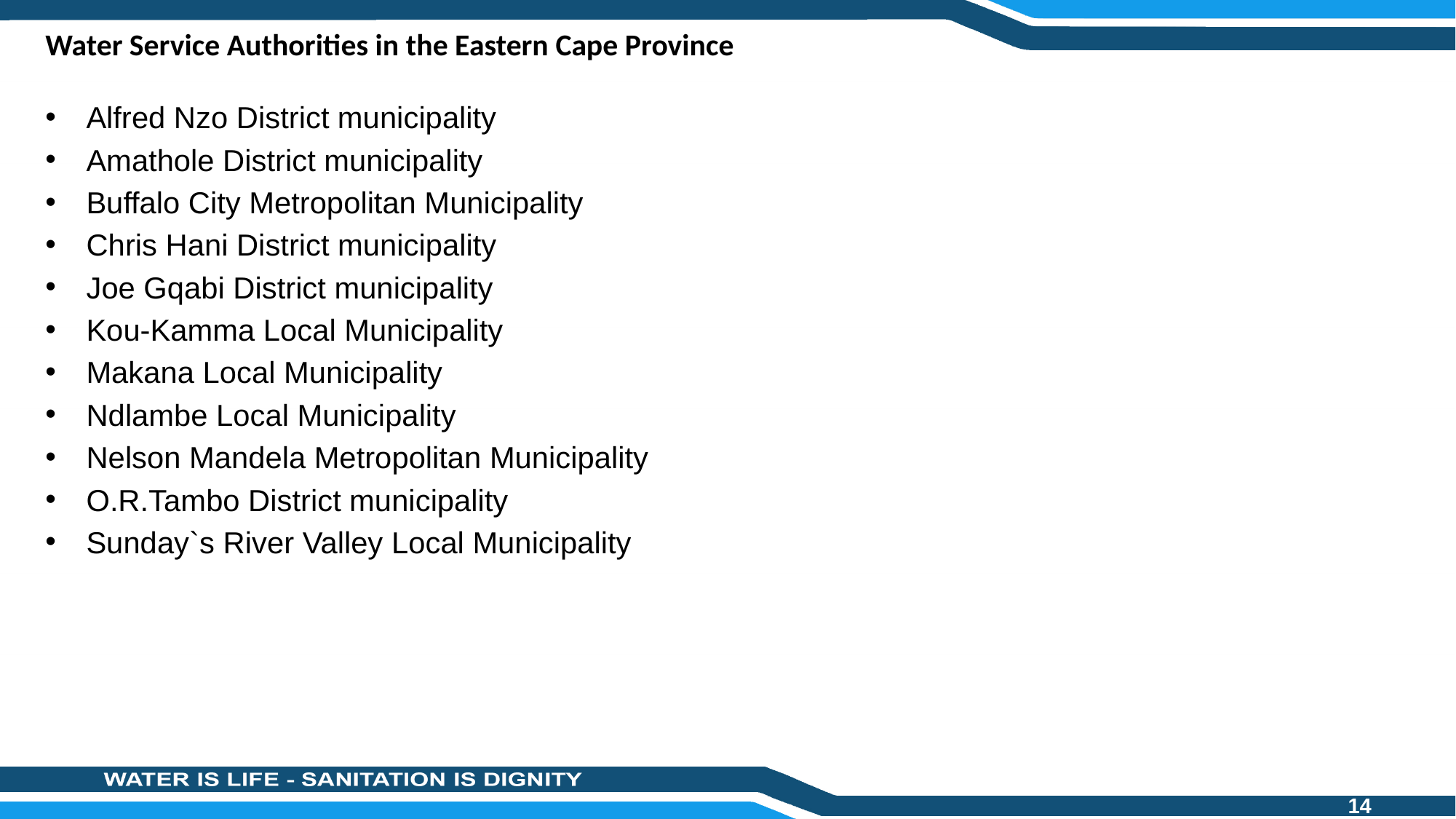

# Water Service Authorities in the Eastern Cape Province
Alfred Nzo District municipality
Amathole District municipality
Buffalo City Metropolitan Municipality
Chris Hani District municipality
Joe Gqabi District municipality
Kou-Kamma Local Municipality
Makana Local Municipality
Ndlambe Local Municipality
Nelson Mandela Metropolitan Municipality
O.R.Tambo District municipality
Sunday`s River Valley Local Municipality

14